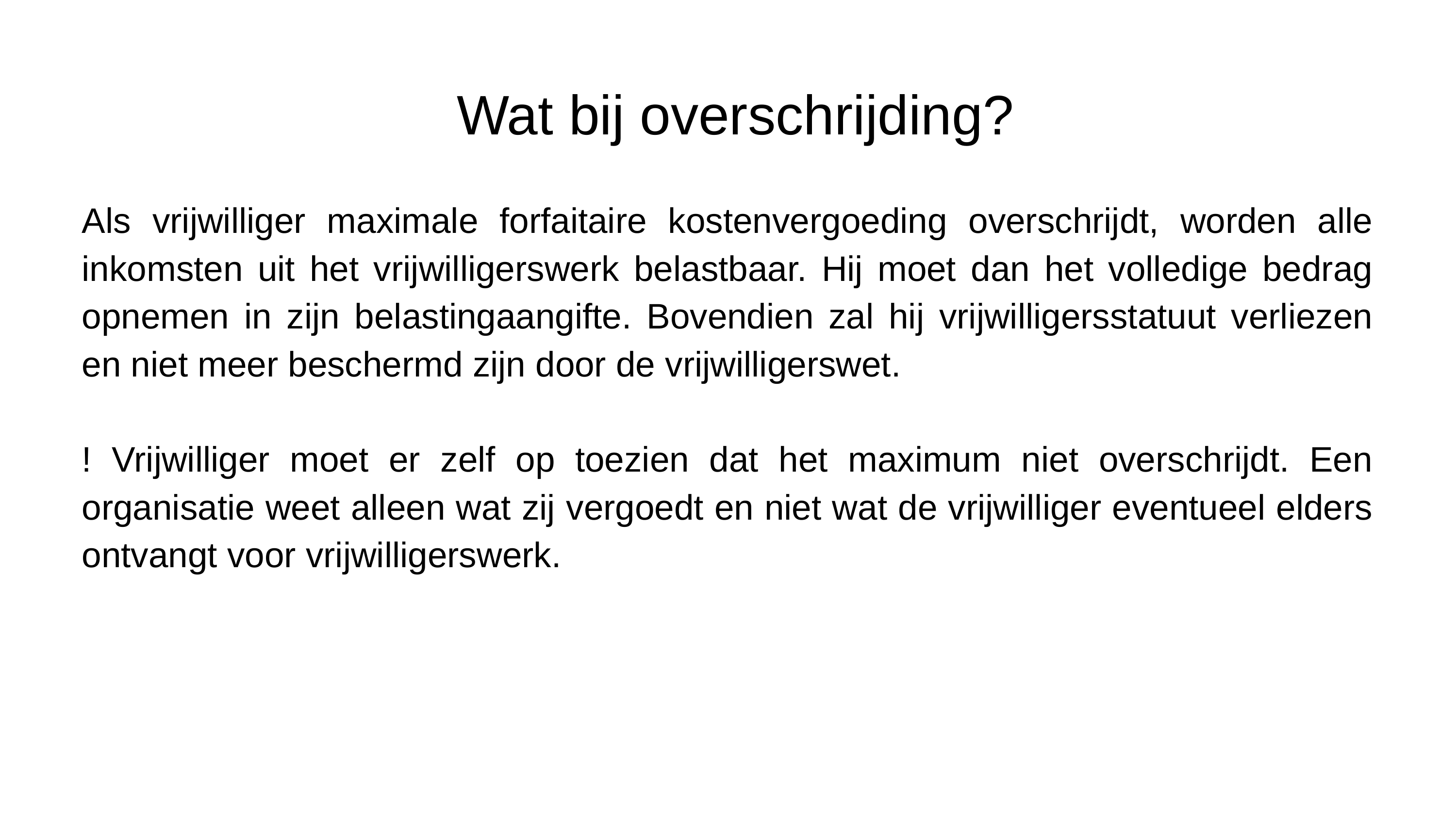

Wat bij overschrijding?
Als vrijwilliger maximale forfaitaire kostenvergoeding overschrijdt, worden alle inkomsten uit het vrijwilligerswerk belastbaar. Hij moet dan het volledige bedrag opnemen in zijn belastingaangifte. Bovendien zal hij vrijwilligersstatuut verliezen en niet meer beschermd zijn door de vrijwilligerswet.

! Vrijwilliger moet er zelf op toezien dat het maximum niet overschrijdt. Een organisatie weet alleen wat zij vergoedt en niet wat de vrijwilliger eventueel elders ontvangt voor vrijwilligerswerk.